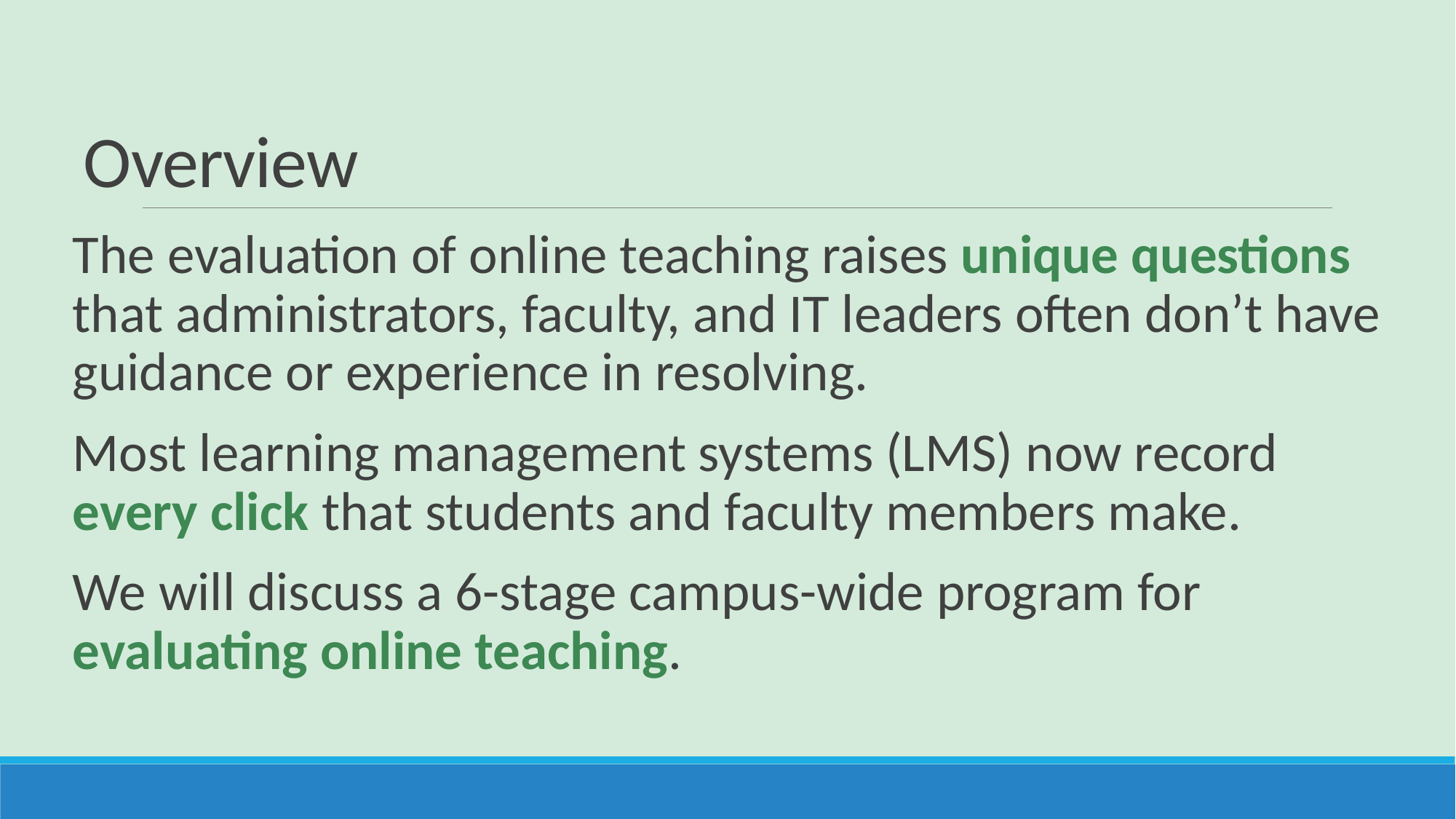

# Overview
The evaluation of online teaching raises unique questions that administrators, faculty, and IT leaders often don’t have guidance or experience in resolving.
Most learning management systems (LMS) now record every click that students and faculty members make.
We will discuss a 6-stage campus-wide program for evaluating online teaching.